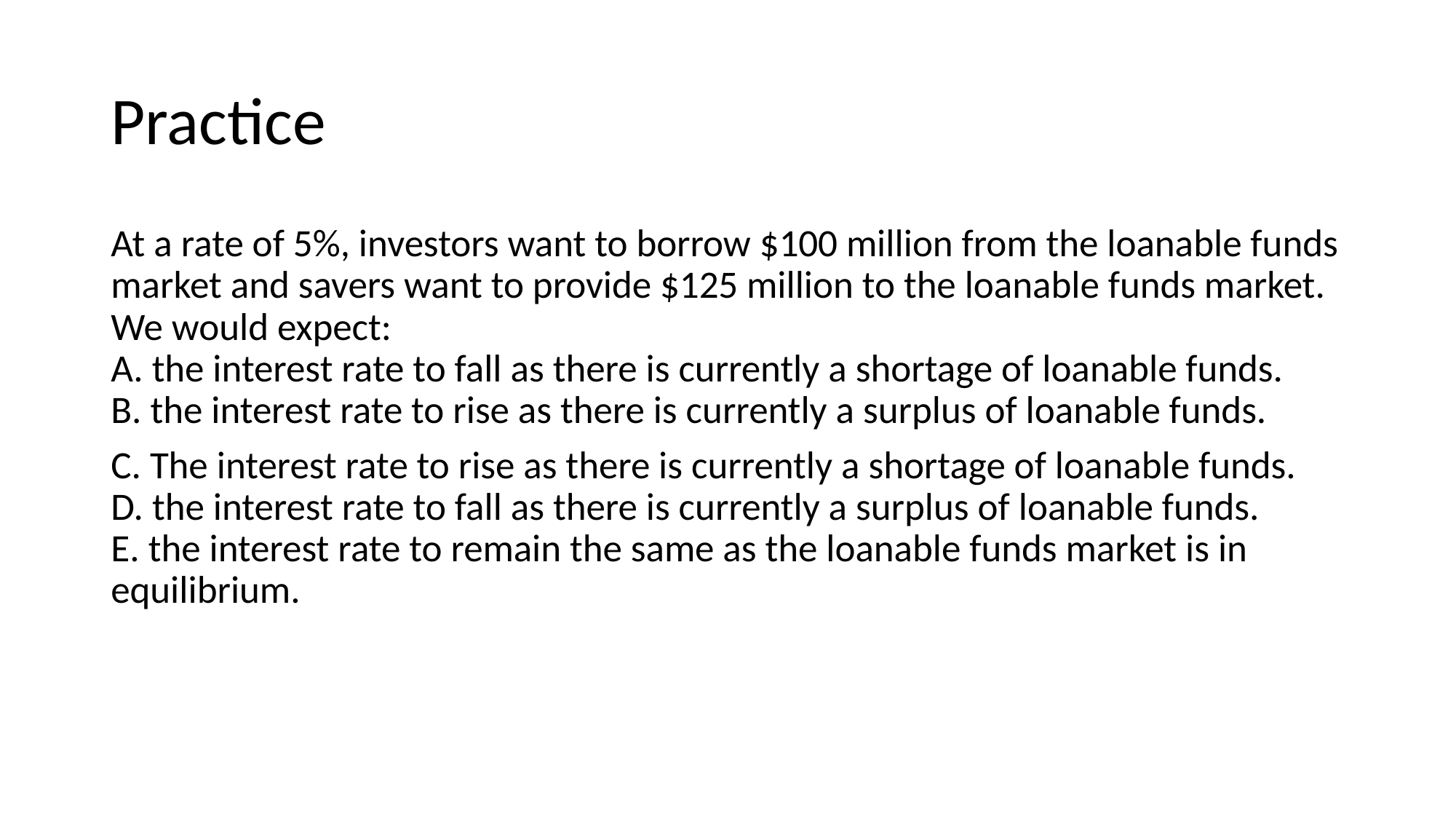

# Practice
At a rate of 5%, investors want to borrow $100 million from the loanable funds market and savers want to provide $125 million to the loanable funds market. We would expect:
A. the interest rate to fall as there is currently a shortage of loanable funds.
B. the interest rate to rise as there is currently a surplus of loanable funds.
C. The interest rate to rise as there is currently a shortage of loanable funds.
D. the interest rate to fall as there is currently a surplus of loanable funds.
E. the interest rate to remain the same as the loanable funds market is in equilibrium.